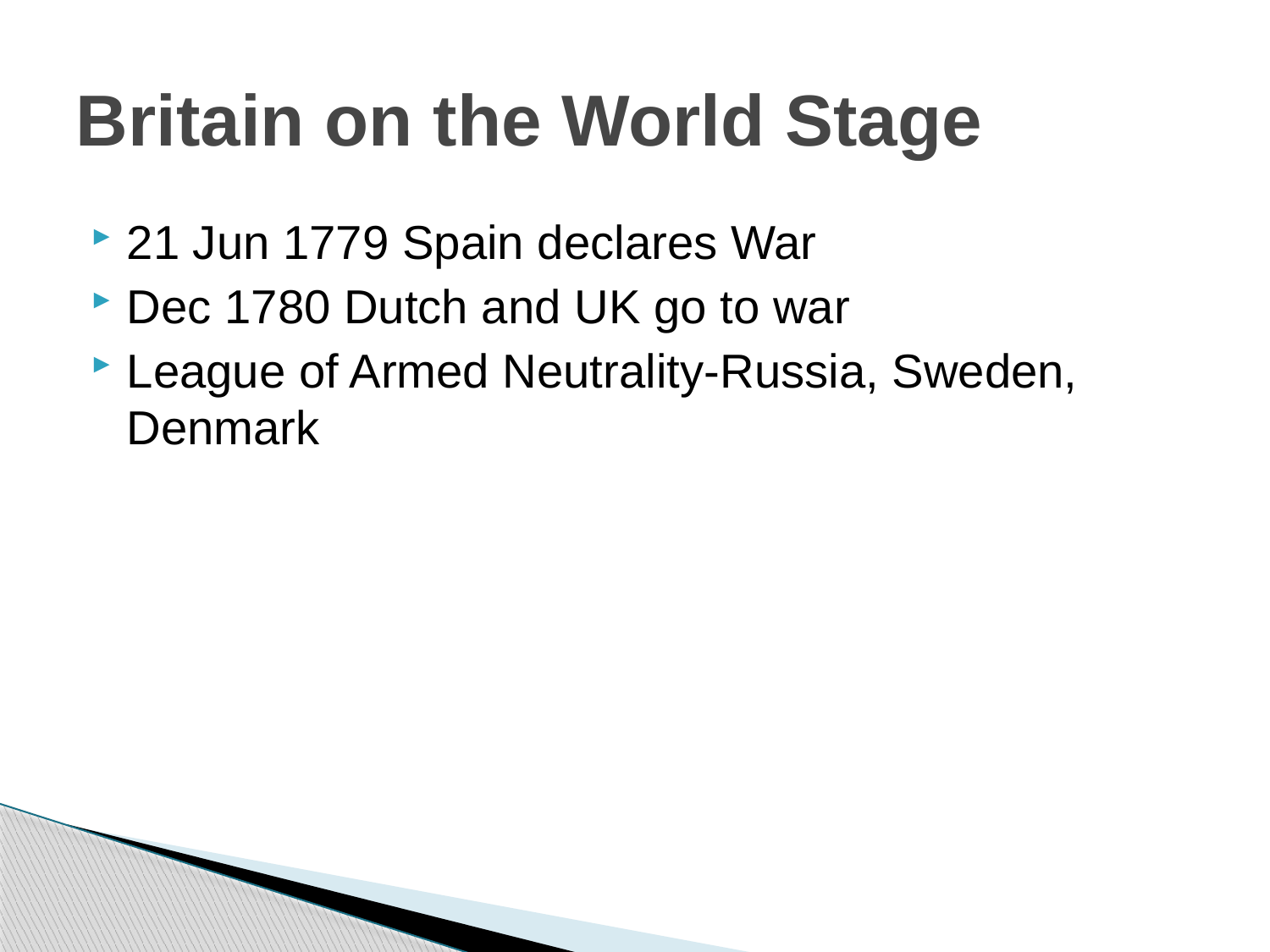

# Britain on the World Stage
21 Jun 1779 Spain declares War
Dec 1780 Dutch and UK go to war
League of Armed Neutrality-Russia, Sweden, Denmark